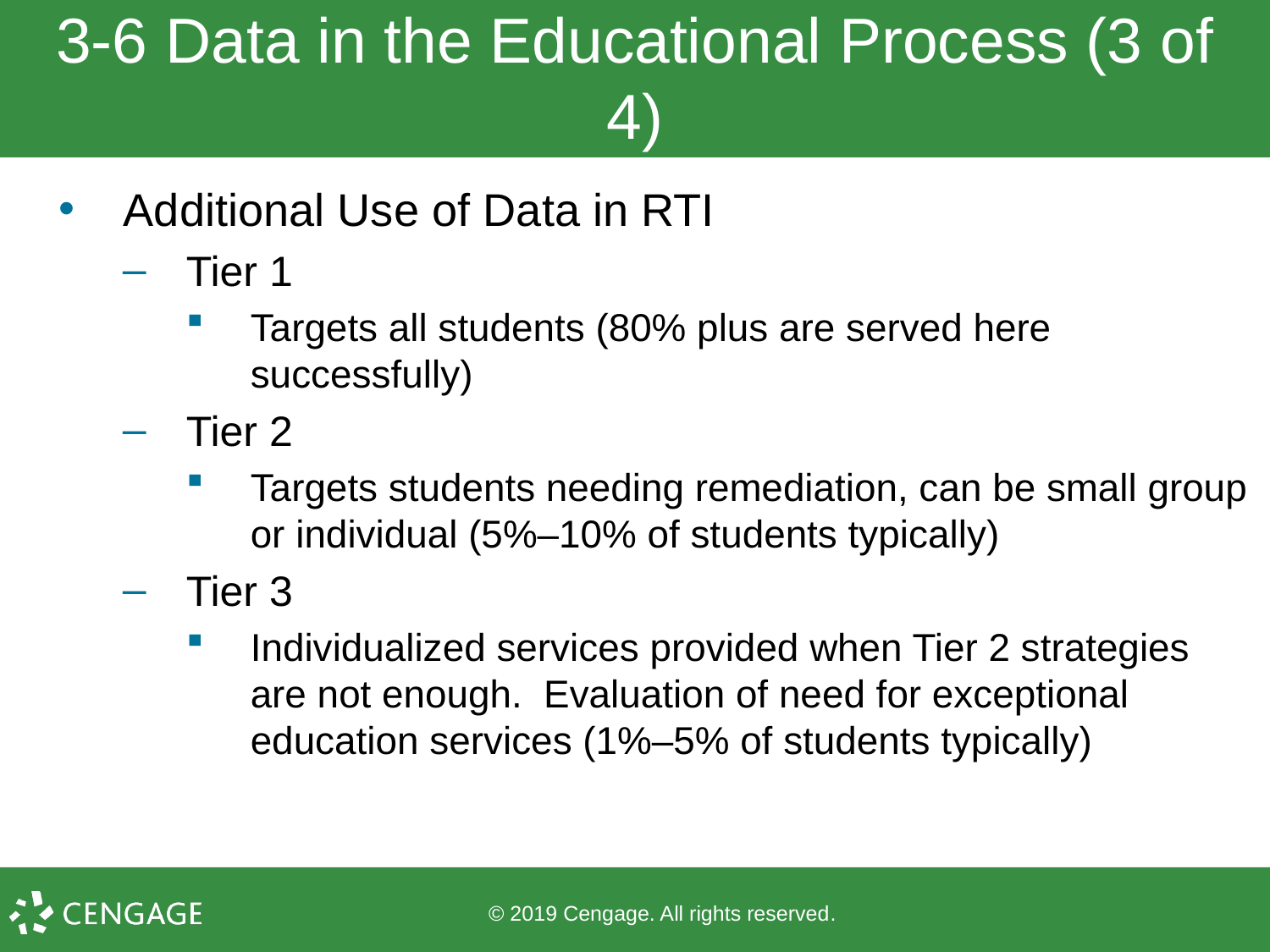

# 3-6 Data in the Educational Process (3 of 4)
Additional Use of Data in RTI
Tier 1
Targets all students (80% plus are served here successfully)
Tier 2
Targets students needing remediation, can be small group or individual (5%–10% of students typically)
Tier 3
Individualized services provided when Tier 2 strategies are not enough.  Evaluation of need for exceptional education services (1%–5% of students typically)